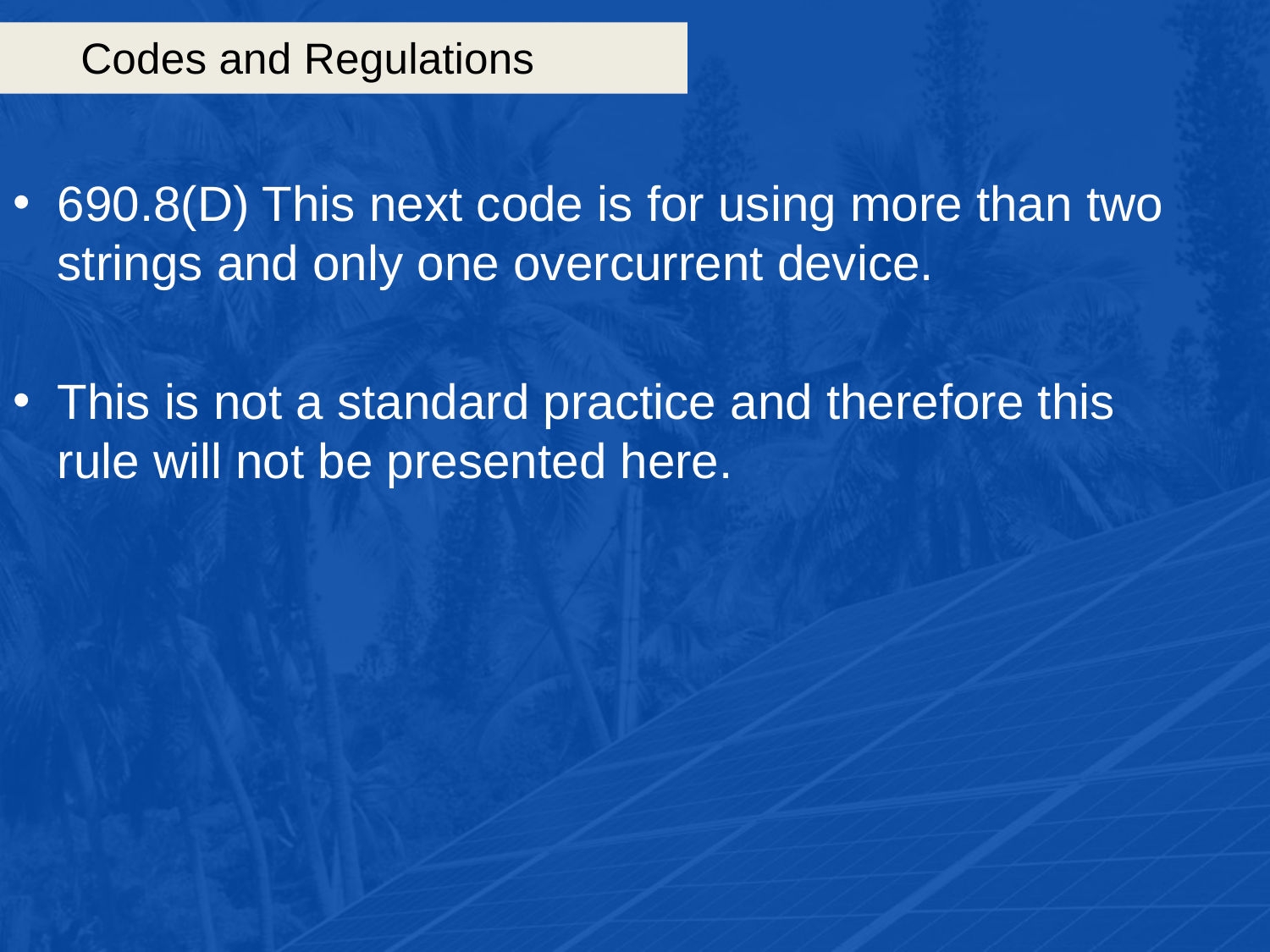

# Codes and Regulations
690.8(D) This next code is for using more than two strings and only one overcurrent device.

This is not a standard practice and therefore this rule will not be presented here.